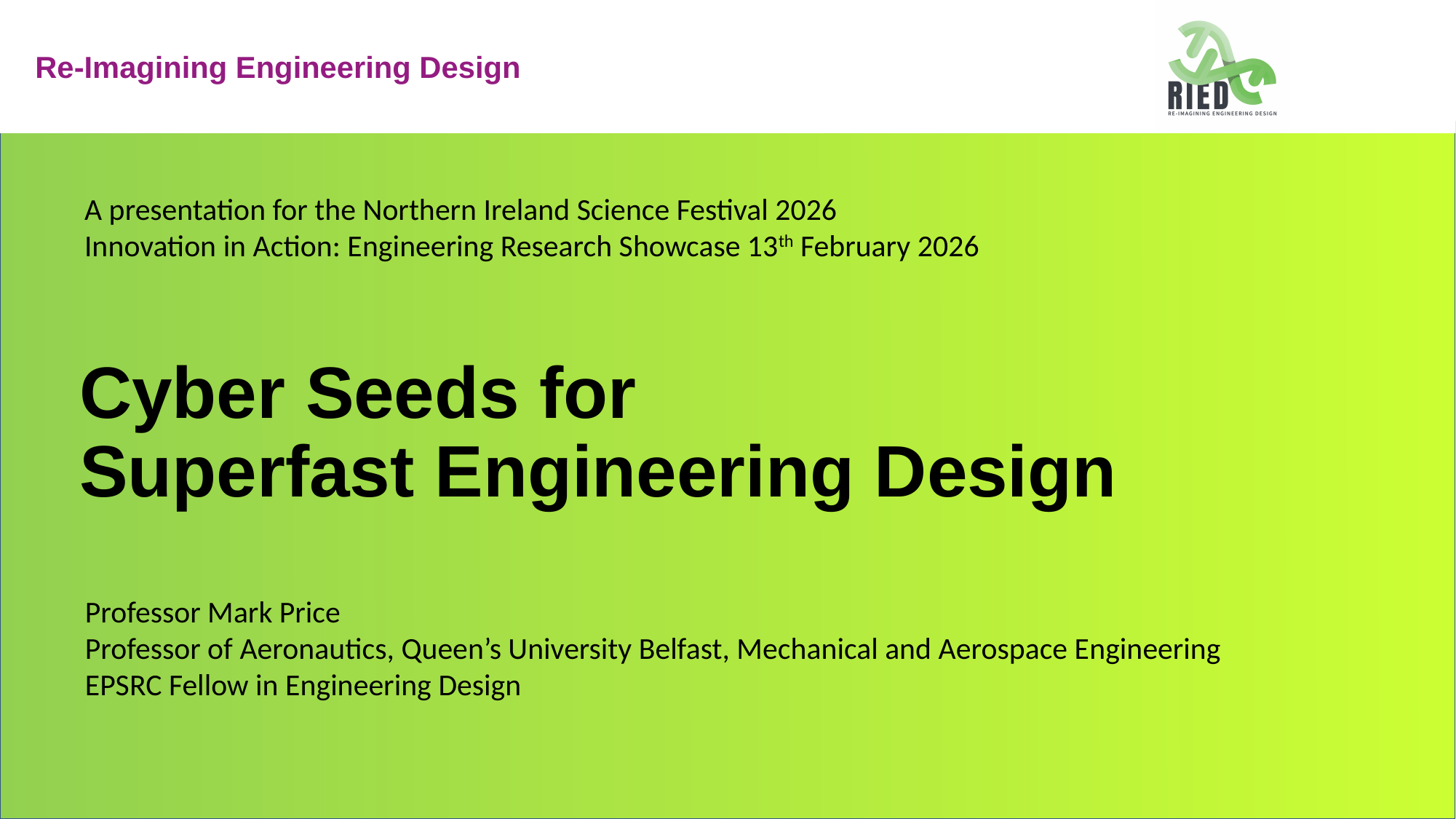

A presentation for the Northern Ireland Science Festival 2026
Innovation in Action: Engineering Research Showcase 13th February 2026
# Cyber Seeds for Superfast Engineering Design
Professor Mark Price
Professor of Aeronautics, Queen’s University Belfast, Mechanical and Aerospace Engineering
EPSRC Fellow in Engineering Design